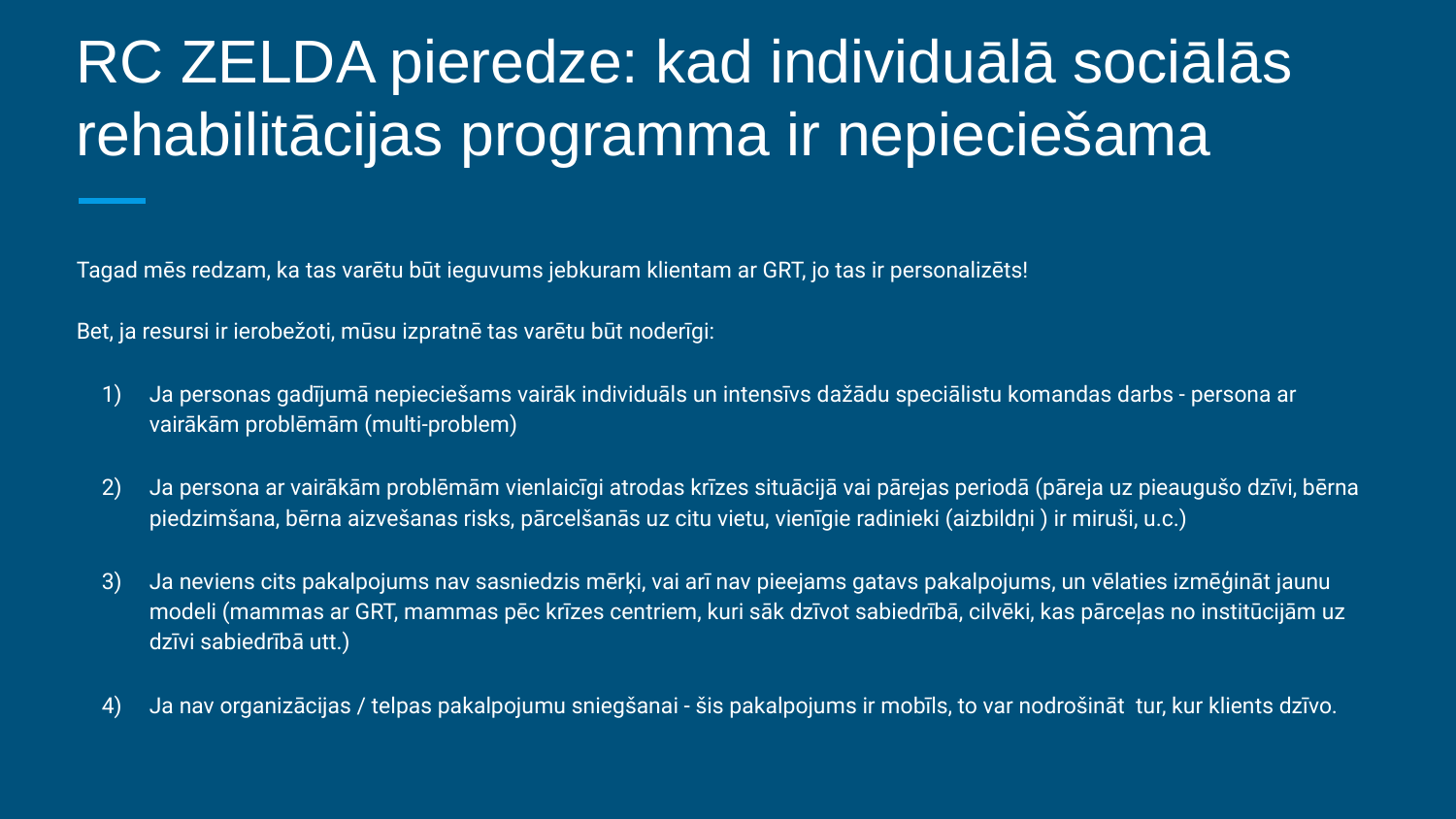

# RC ZELDA pieredze: kad individuālā sociālās rehabilitācijas programma ir nepieciešama
Tagad mēs redzam, ka tas varētu būt ieguvums jebkuram klientam ar GRT, jo tas ir personalizēts!

Bet, ja resursi ir ierobežoti, mūsu izpratnē tas varētu būt noderīgi:
Ja personas gadījumā nepieciešams vairāk individuāls un intensīvs dažādu speciālistu komandas darbs - persona ar vairākām problēmām (multi-problem)
Ja persona ar vairākām problēmām vienlaicīgi atrodas krīzes situācijā vai pārejas periodā (pāreja uz pieaugušo dzīvi, bērna piedzimšana, bērna aizvešanas risks, pārcelšanās uz citu vietu, vienīgie radinieki (aizbildņi ) ir miruši, u.c.)
Ja neviens cits pakalpojums nav sasniedzis mērķi, vai arī nav pieejams gatavs pakalpojums, un vēlaties izmēģināt jaunu modeli (mammas ar GRT, mammas pēc krīzes centriem, kuri sāk dzīvot sabiedrībā, cilvēki, kas pārceļas no institūcijām uz dzīvi sabiedrībā utt.)
Ja nav organizācijas / telpas pakalpojumu sniegšanai - šis pakalpojums ir mobīls, to var nodrošināt  tur, kur klients dzīvo.